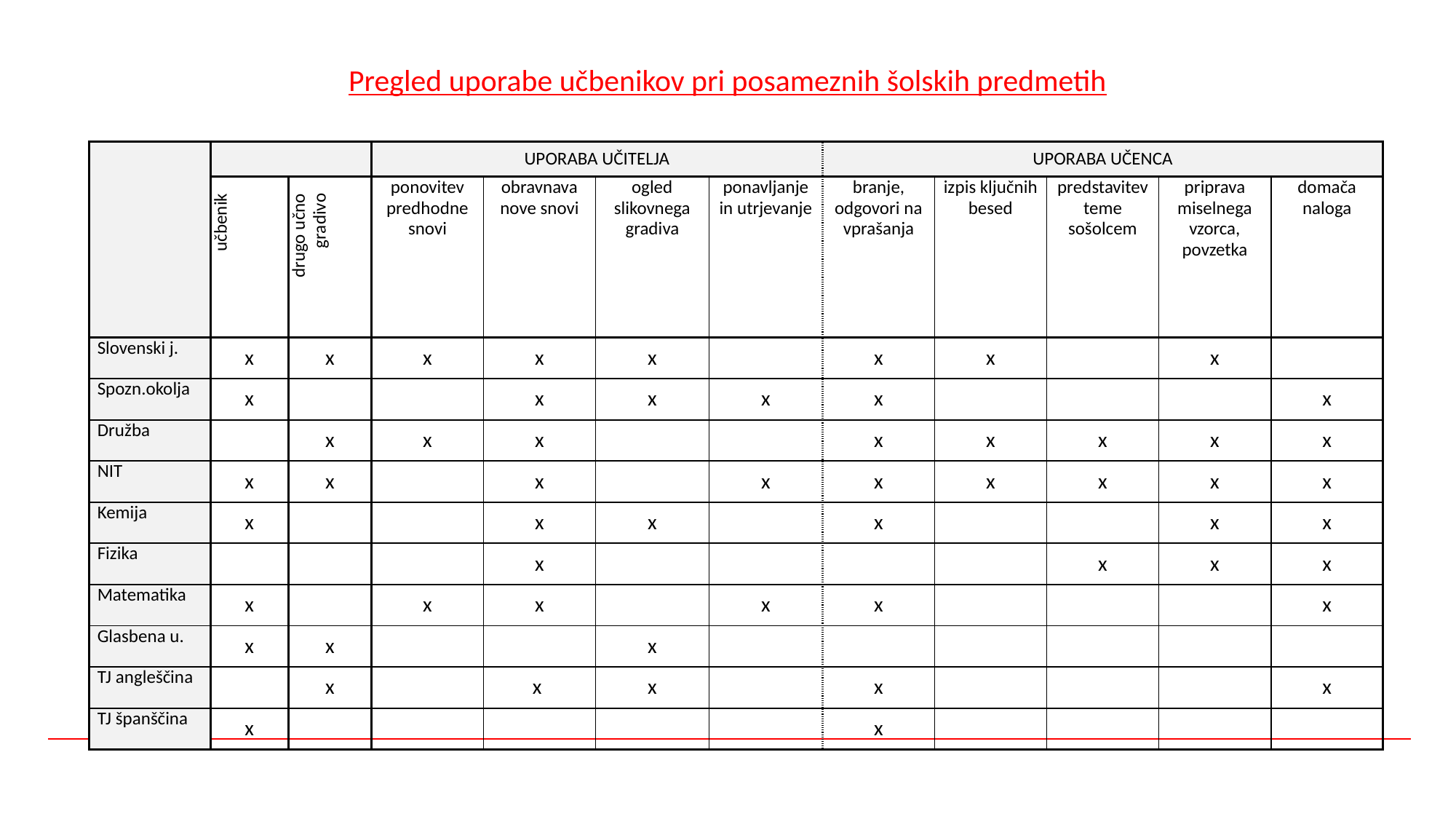

Pregled uporabe učbenikov pri posameznih šolskih predmetih
|  |  |  | UPORABA UČITELJA |  |  |  | UPORABA UČENCA |  |  |  |  |
| --- | --- | --- | --- | --- | --- | --- | --- | --- | --- | --- | --- |
|  | učbenik | drugo učno gradivo | ponovitev predhodne snovi | obravnava nove snovi | ogled slikovnega gradiva | ponavljanje in utrjevanje | branje, odgovori na vprašanja | izpis ključnih besed | predstavitev teme sošolcem | priprava miselnega vzorca, povzetka | domača naloga |
| Slovenski j. | x | x | x | x | x |  | x | x |  | x |  |
| Spozn.okolja | x |  |  | x | x | x | x |  |  |  | x |
| Družba |  | x | x | x |  |  | x | x | x | x | x |
| NIT | x | x |  | x |  | x | x | x | x | x | x |
| Kemija | x |  |  | x | x |  | x |  |  | x | x |
| Fizika |  |  |  | x |  |  |  |  | x | x | x |
| Matematika | x |  | x | x |  | x | x |  |  |  | x |
| Glasbena u. | x | x |  |  | x |  |  |  |  |  |  |
| TJ angleščina |  | x |  | x | x |  | x |  |  |  | x |
| TJ španščina | x |  |  |  |  |  | x |  |  |  |  |